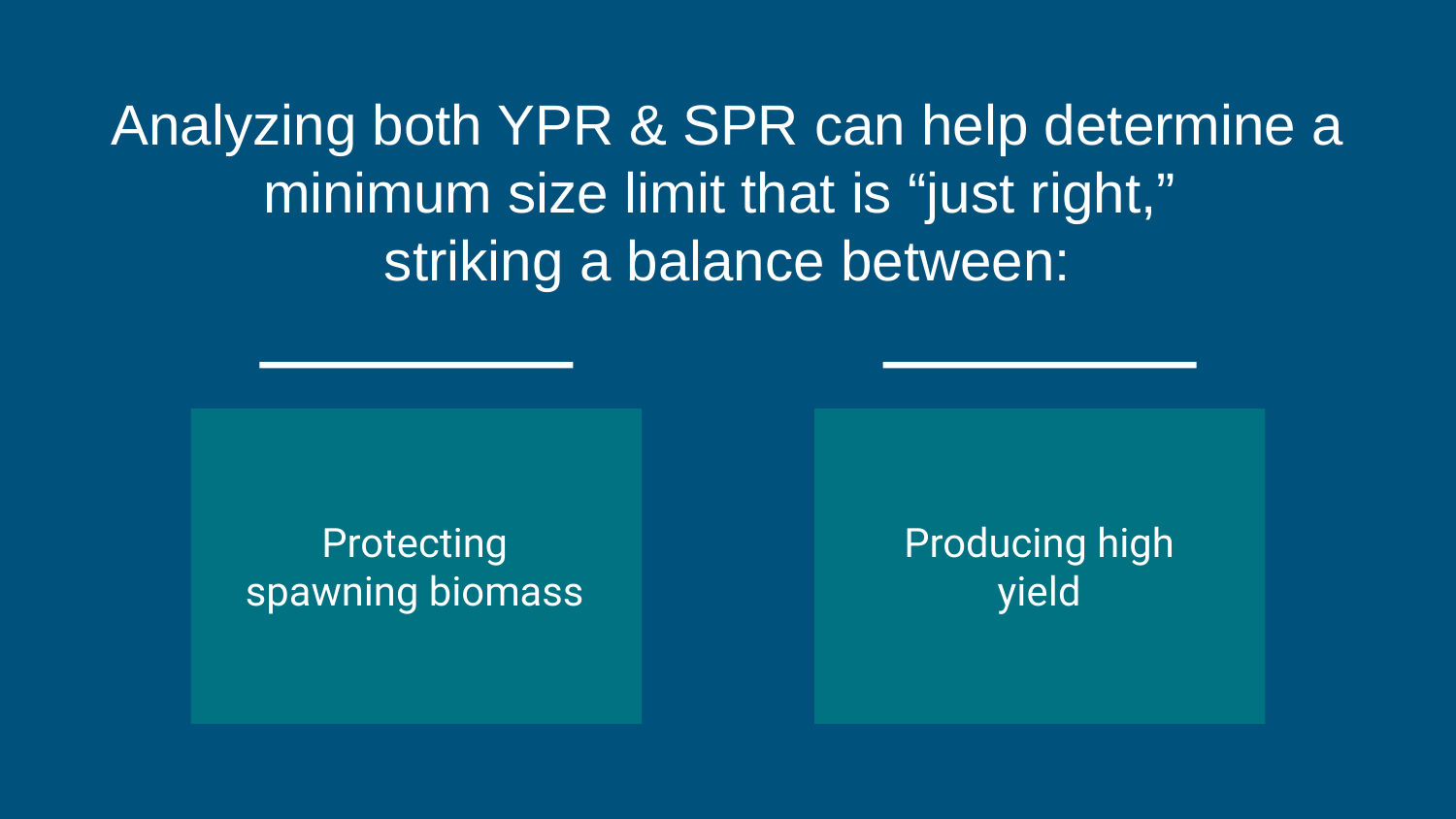

# Analyzing both YPR & SPR can help determine a minimum size limit that is “just right,”
striking a balance between:
Protecting spawning biomass
Producing high yield